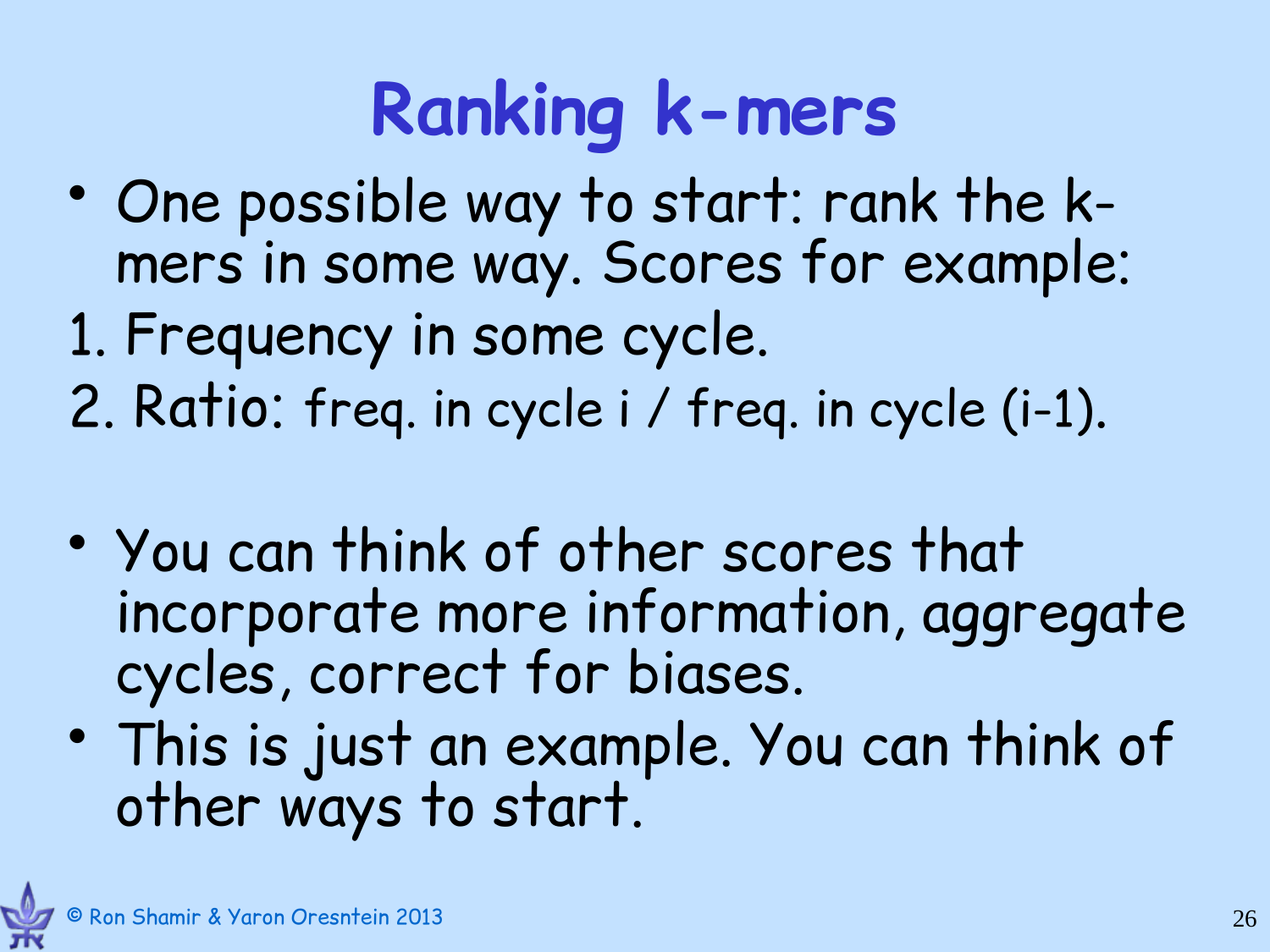

# Ranking k-mers
One possible way to start: rank the k-mers in some way. Scores for example:
1. Frequency in some cycle.
2. Ratio: freq. in cycle i / freq. in cycle (i-1).

You can think of other scores that incorporate more information, aggregate cycles, correct for biases.
This is just an example. You can think of other ways to start.

26